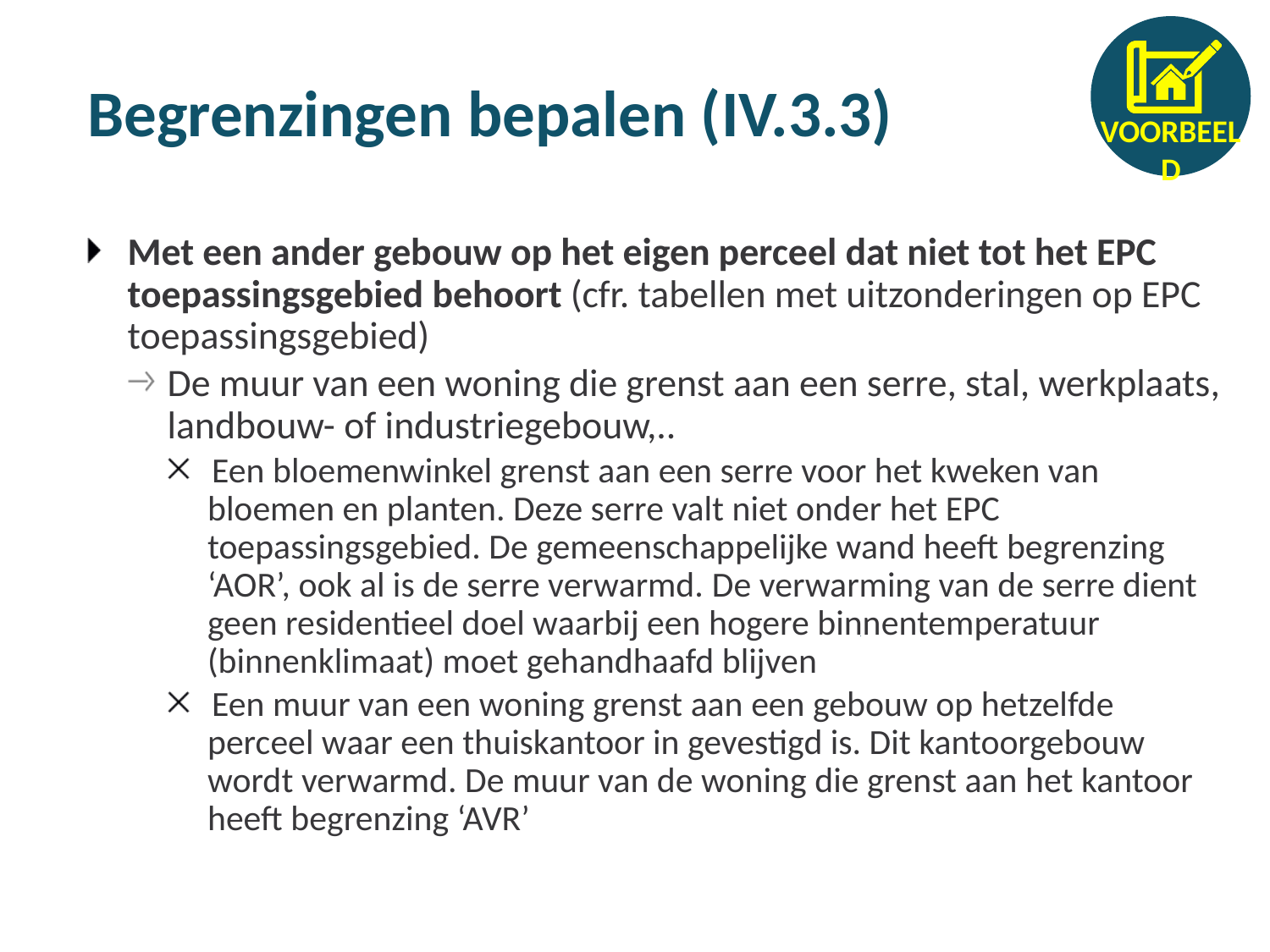

# Begrenzingen bepalen (IV.3.3)
Met een ander gebouw op het eigen perceel dat niet tot het EPC toepassingsgebied behoort (cfr. tabellen met uitzonderingen op EPC toepassingsgebied)
De muur van een woning die grenst aan een serre, stal, werkplaats, landbouw- of industriegebouw,..
Een bloemenwinkel grenst aan een serre voor het kweken van bloemen en planten. Deze serre valt niet onder het EPC toepassingsgebied. De gemeenschappelijke wand heeft begrenzing ‘AOR’, ook al is de serre verwarmd. De verwarming van de serre dient geen residentieel doel waarbij een hogere binnentemperatuur (binnenklimaat) moet gehandhaafd blijven
Een muur van een woning grenst aan een gebouw op hetzelfde perceel waar een thuiskantoor in gevestigd is. Dit kantoorgebouw wordt verwarmd. De muur van de woning die grenst aan het kantoor heeft begrenzing ‘AVR’